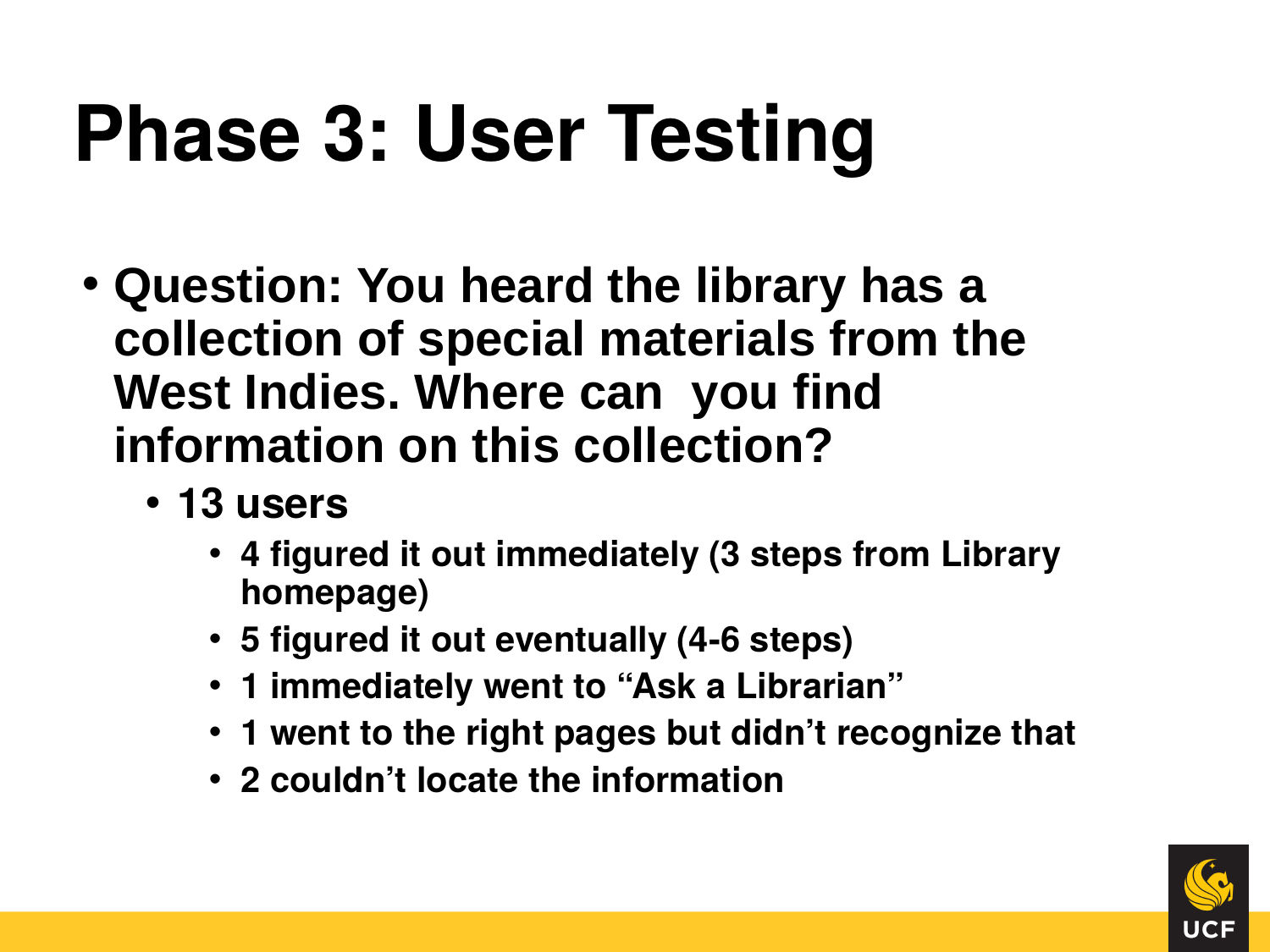

Phase 3: User Testing
Question: You heard the library has a collection of special materials from the West Indies. Where can  you find information on this collection?
13 users
4 figured it out immediately (3 steps from Library homepage)
5 figured it out eventually (4-6 steps)
1 immediately went to “Ask a Librarian”
1 went to the right pages but didn’t recognize that
2 couldn’t locate the information